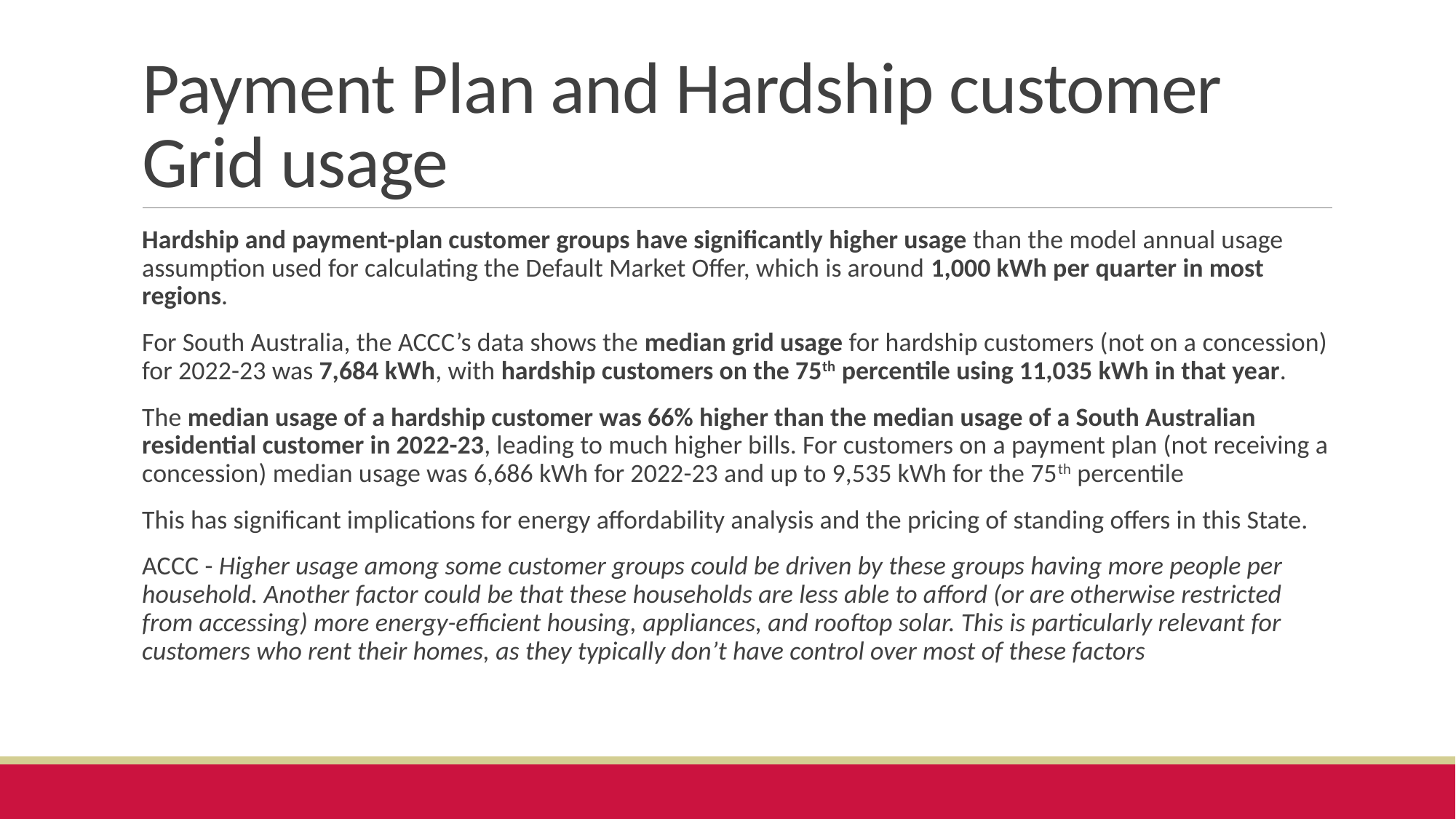

# Payment Plan and Hardship customer Grid usage
Hardship and payment-plan customer groups have significantly higher usage than the model annual usage assumption used for calculating the Default Market Offer, which is around 1,000 kWh per quarter in most regions.
For South Australia, the ACCC’s data shows the median grid usage for hardship customers (not on a concession) for 2022-23 was 7,684 kWh, with hardship customers on the 75th percentile using 11,035 kWh in that year.
The median usage of a hardship customer was 66% higher than the median usage of a South Australian residential customer in 2022-23, leading to much higher bills. For customers on a payment plan (not receiving a concession) median usage was 6,686 kWh for 2022-23 and up to 9,535 kWh for the 75th percentile
This has significant implications for energy affordability analysis and the pricing of standing offers in this State.
ACCC - Higher usage among some customer groups could be driven by these groups having more people per household. Another factor could be that these households are less able to afford (or are otherwise restricted from accessing) more energy-efficient housing, appliances, and rooftop solar. This is particularly relevant for customers who rent their homes, as they typically don’t have control over most of these factors